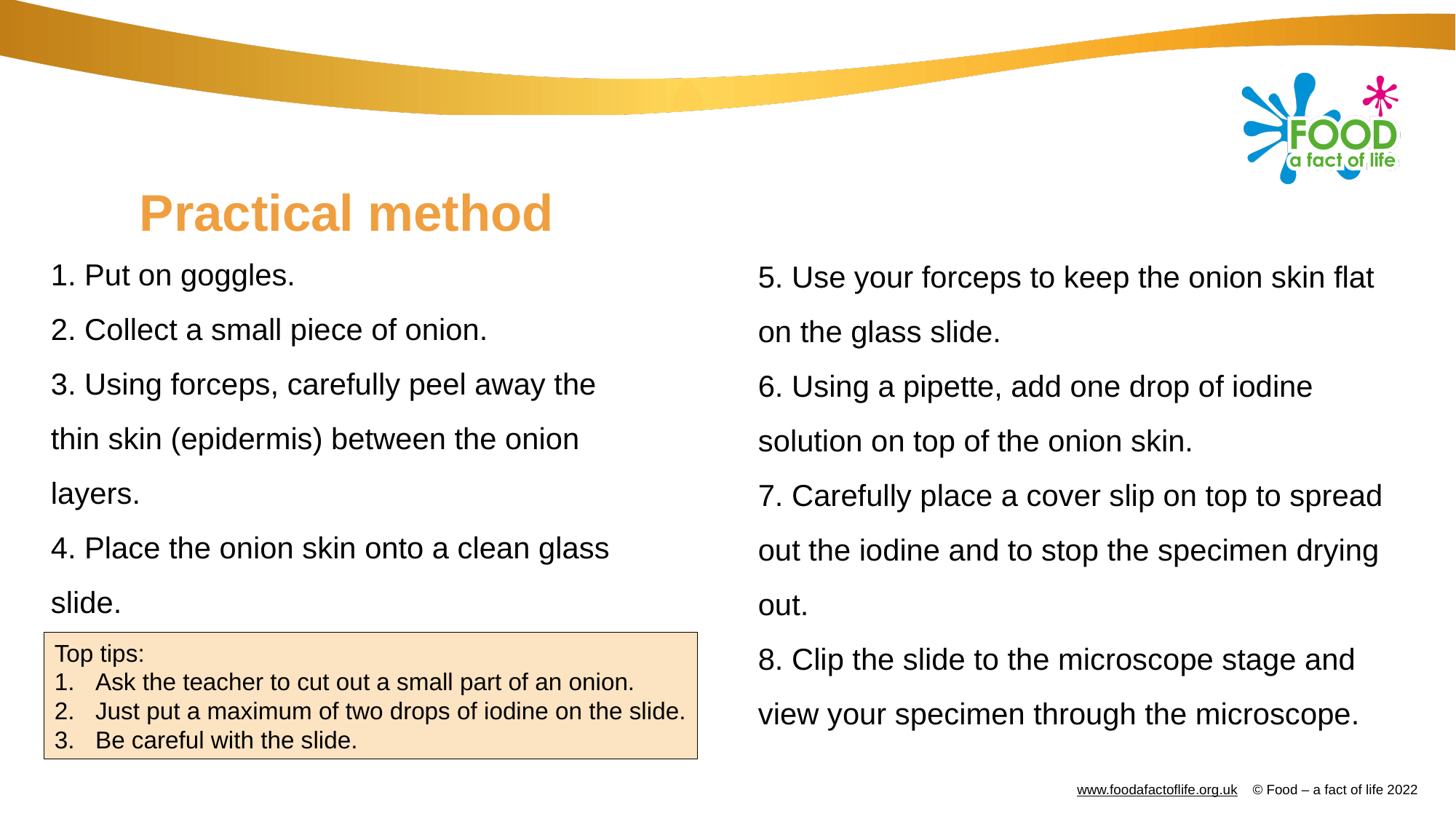

# Practical method
1. Put on goggles.
2. Collect a small piece of onion.
3. Using forceps, carefully peel away the thin skin (epidermis) between the onion layers.
4. Place the onion skin onto a clean glass slide.
5. Use your forceps to keep the onion skin flat on the glass slide.
6. Using a pipette, add one drop of iodine solution on top of the onion skin.
7. Carefully place a cover slip on top to spread out the iodine and to stop the specimen drying out.
8. Clip the slide to the microscope stage and view your specimen through the microscope.
Top tips:
Ask the teacher to cut out a small part of an onion.
Just put a maximum of two drops of iodine on the slide.
Be careful with the slide.